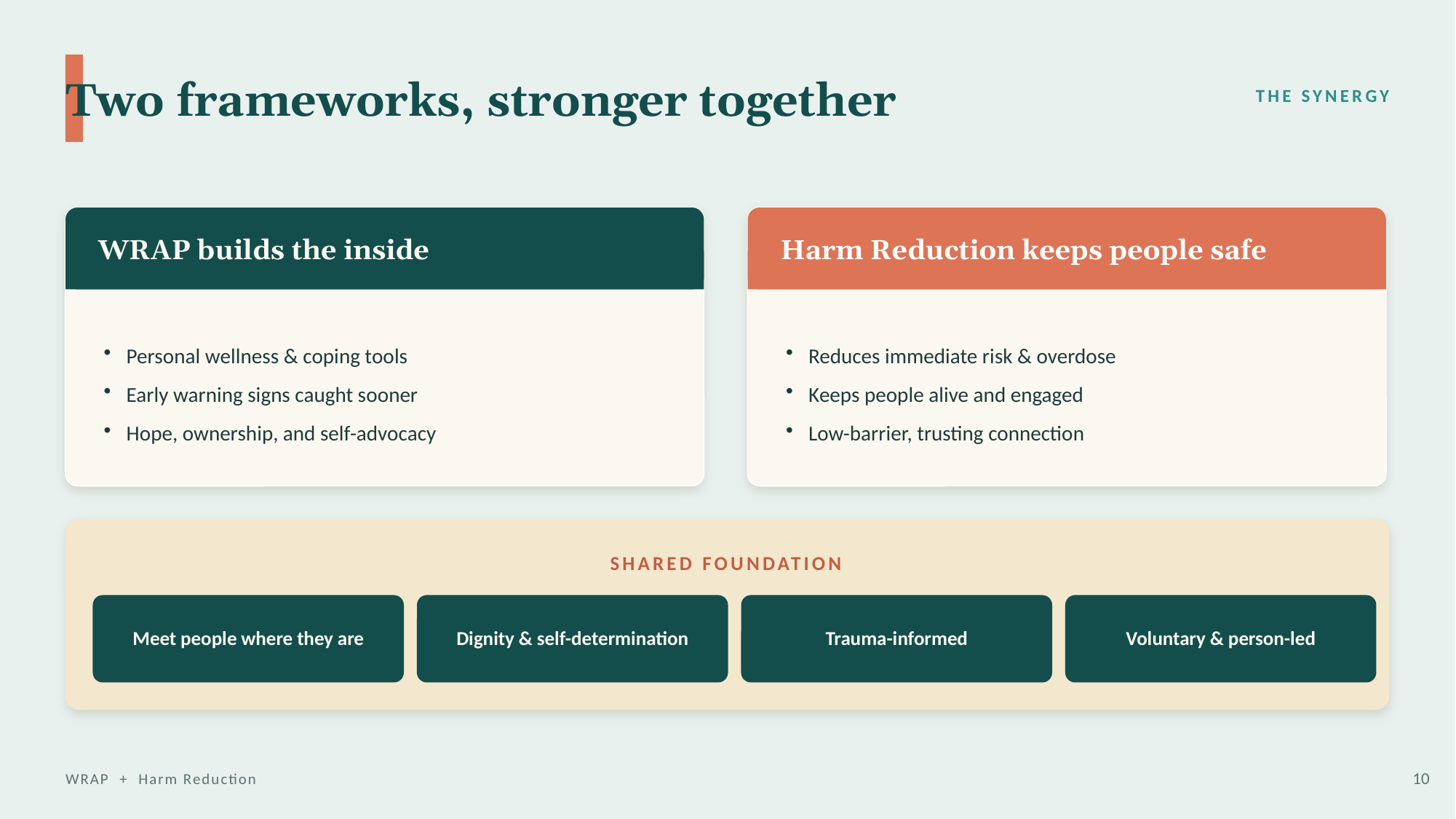

Two frameworks, stronger together

THE SYNERGY

WRAP builds the inside

Harm Reduction keeps people safe

Personal wellness & coping tools
Early warning signs caught sooner
Hope, ownership, and self-advocacy
Reduces immediate risk & overdose
Keeps people alive and engaged
Low-barrier, trusting connection

SHARED FOUNDATION

Meet people where they are

Dignity & self-determination

Trauma-informed

Voluntary & person-led
WRAP  +  Harm Reduction
10